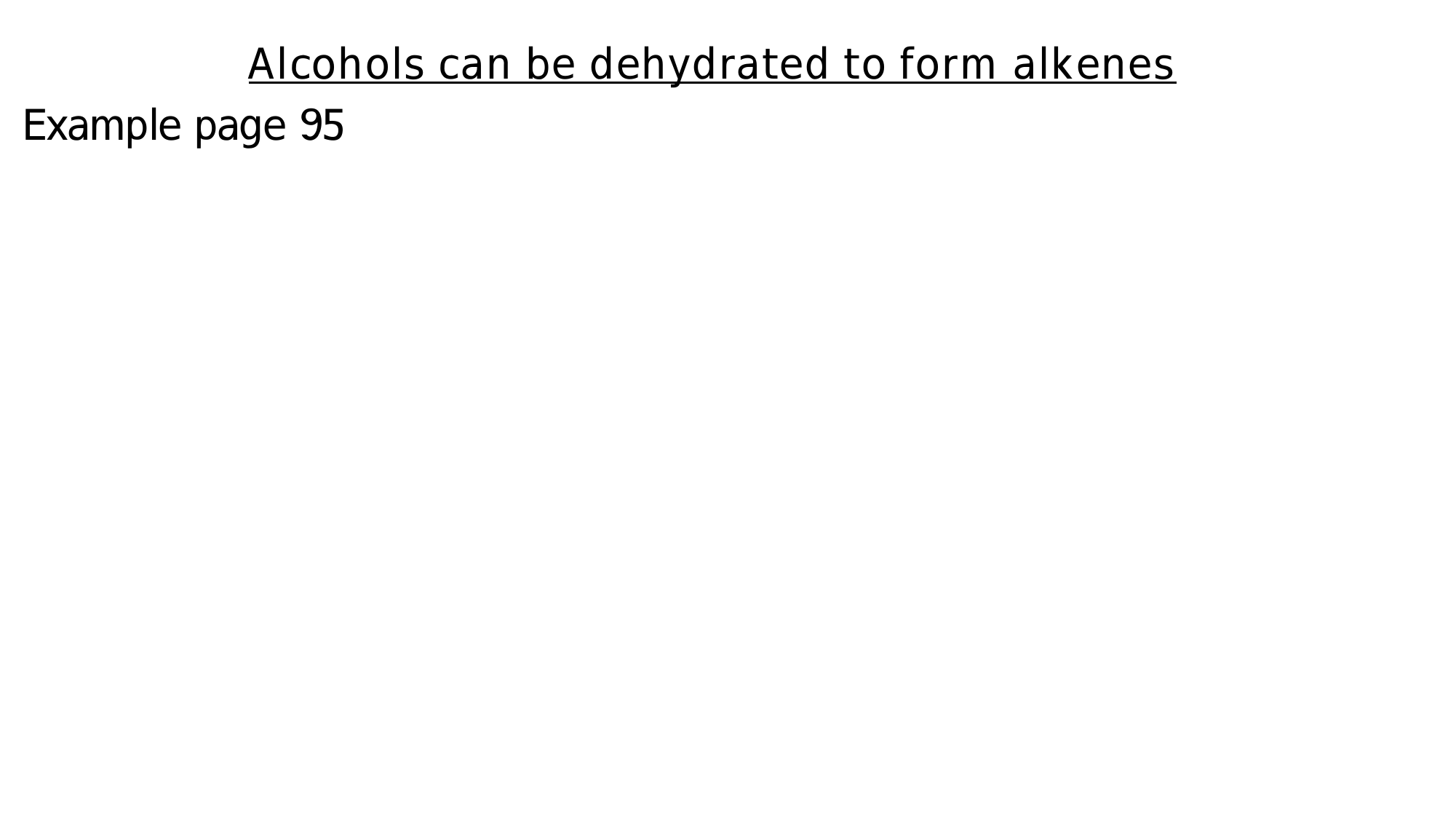

Alcohols can be dehydrated to form alkenes
Example page 95